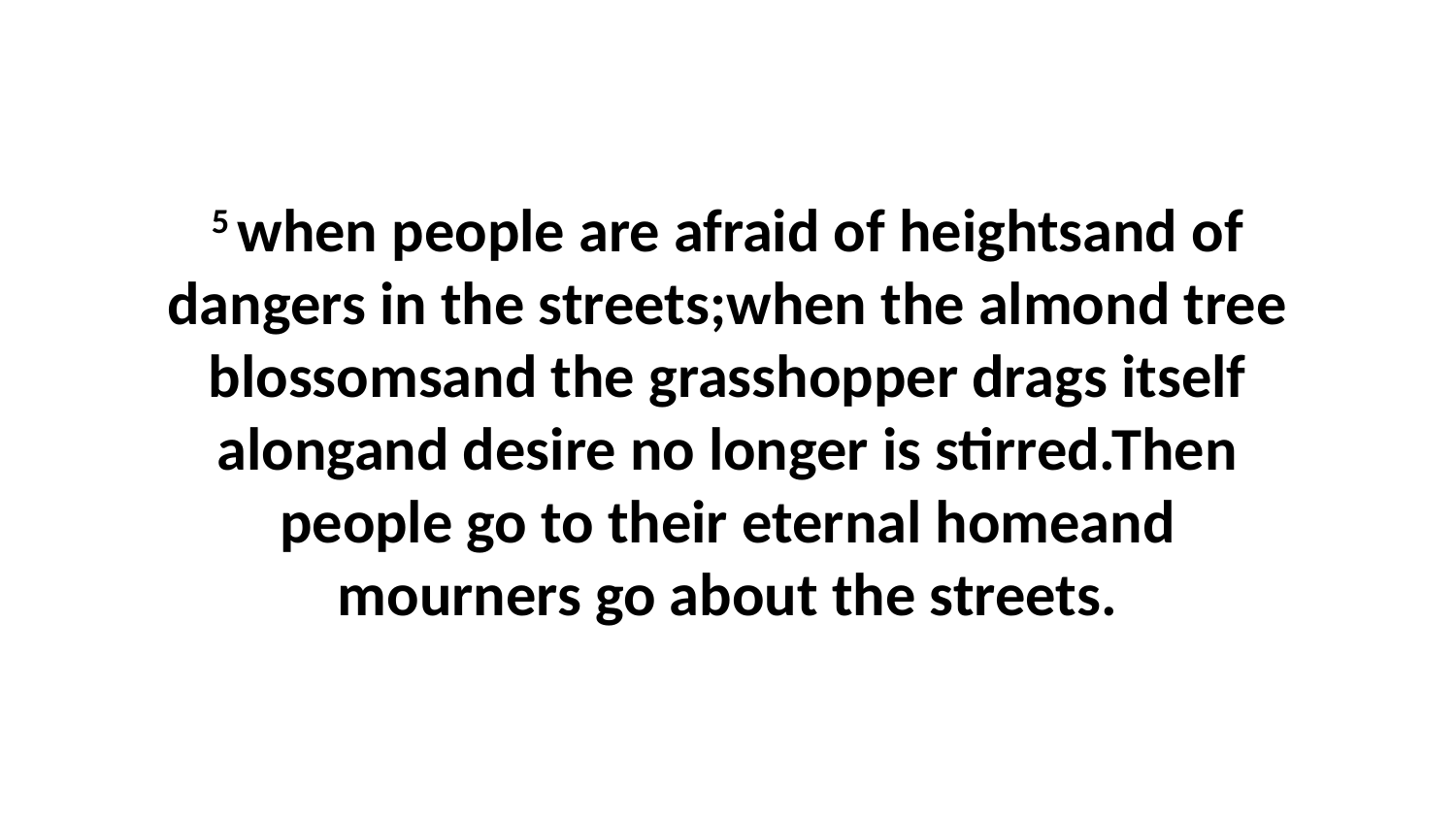

5 when people are afraid of heightsand of dangers in the streets;when the almond tree blossomsand the grasshopper drags itself alongand desire no longer is stirred.Then people go to their eternal homeand mourners go about the streets.